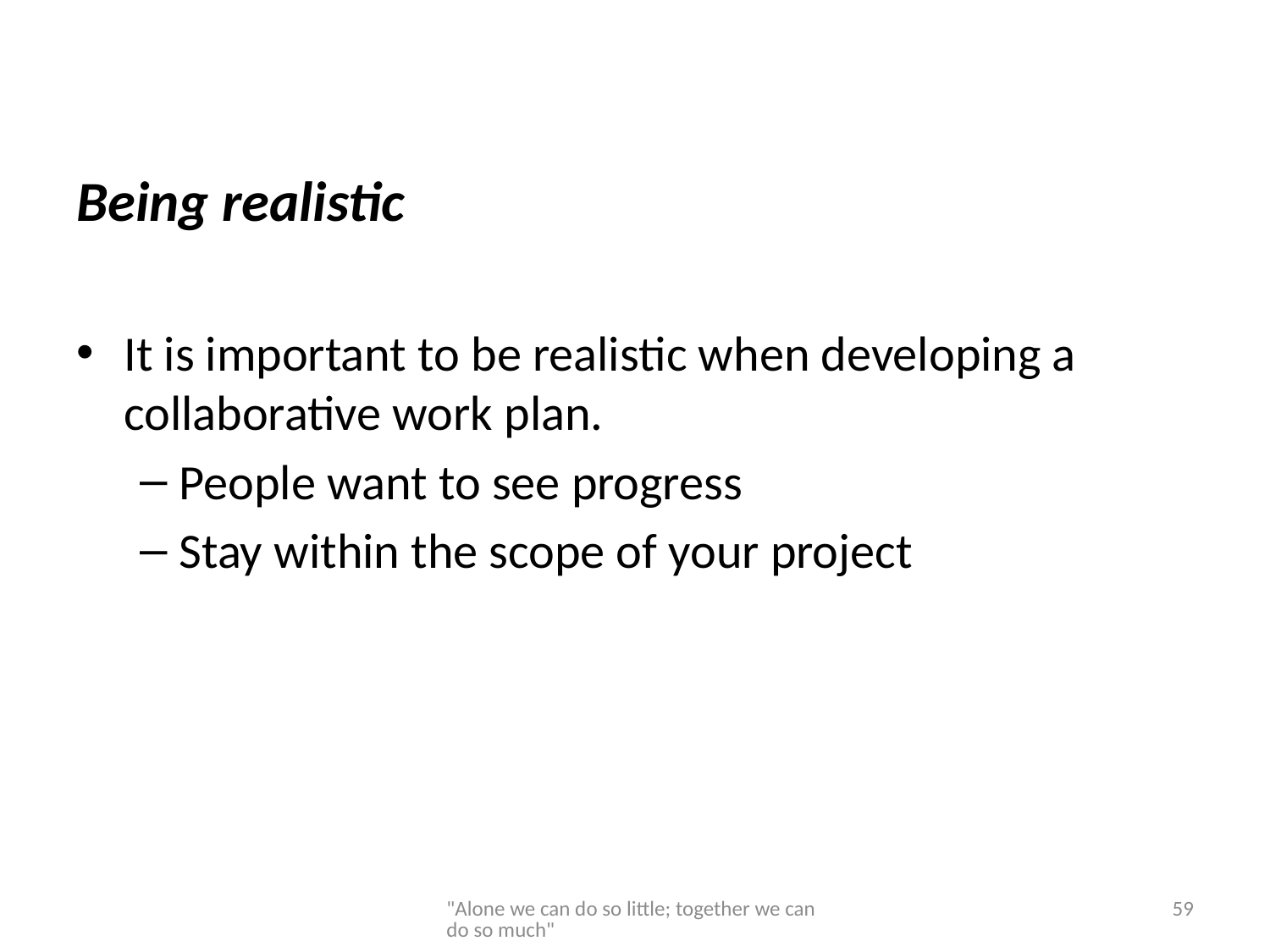

Being realistic

It is important to be realistic when developing a collaborative work plan.
People want to see progress
Stay within the scope of your project
"Alone we can do so little; together we can do so much"
59